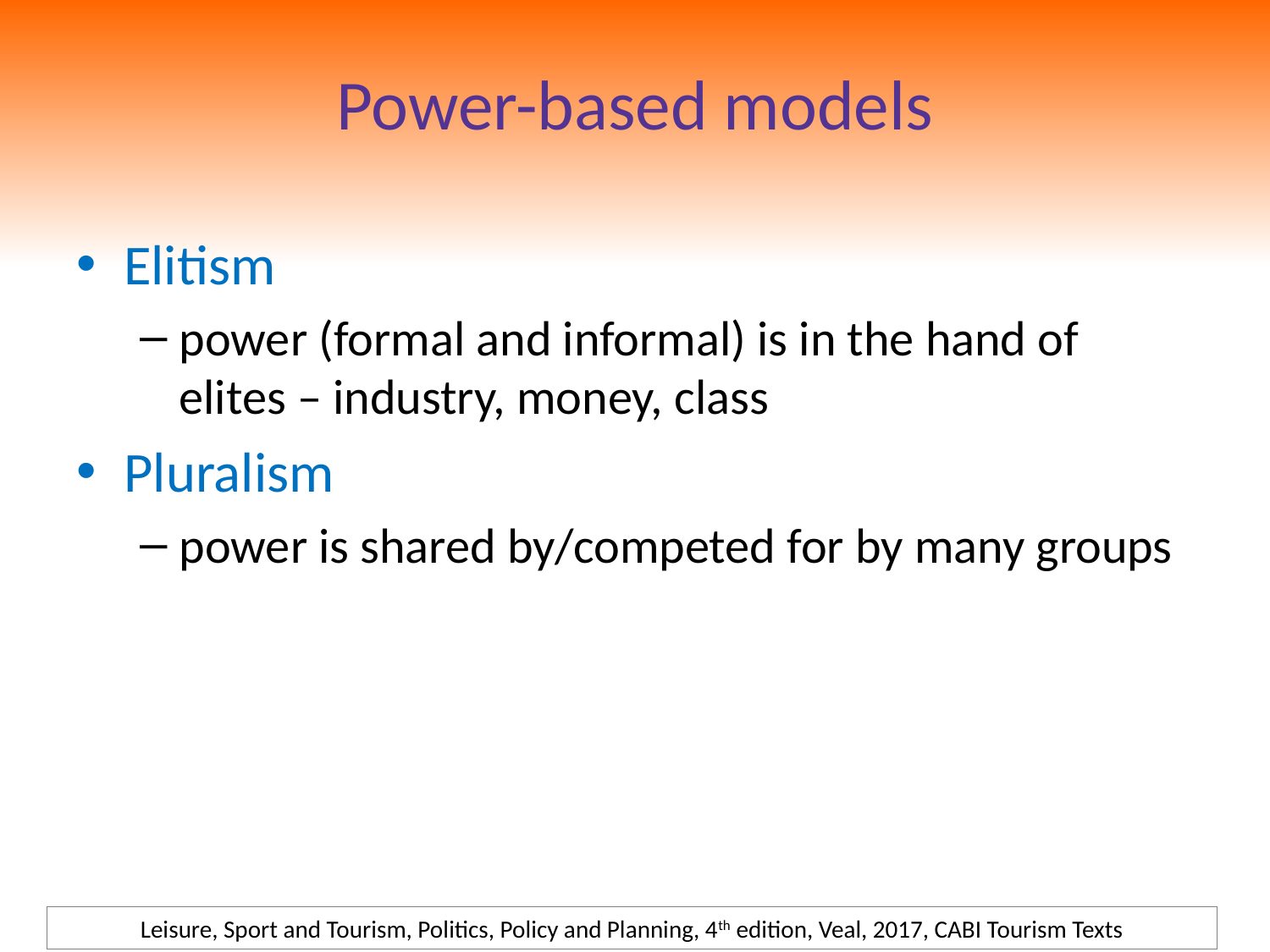

# Power-based models
Elitism
power (formal and informal) is in the hand of elites – industry, money, class
Pluralism
power is shared by/competed for by many groups
Leisure, Sport and Tourism, Politics, Policy and Planning, 4th edition, Veal, 2017, CABI Tourism Texts